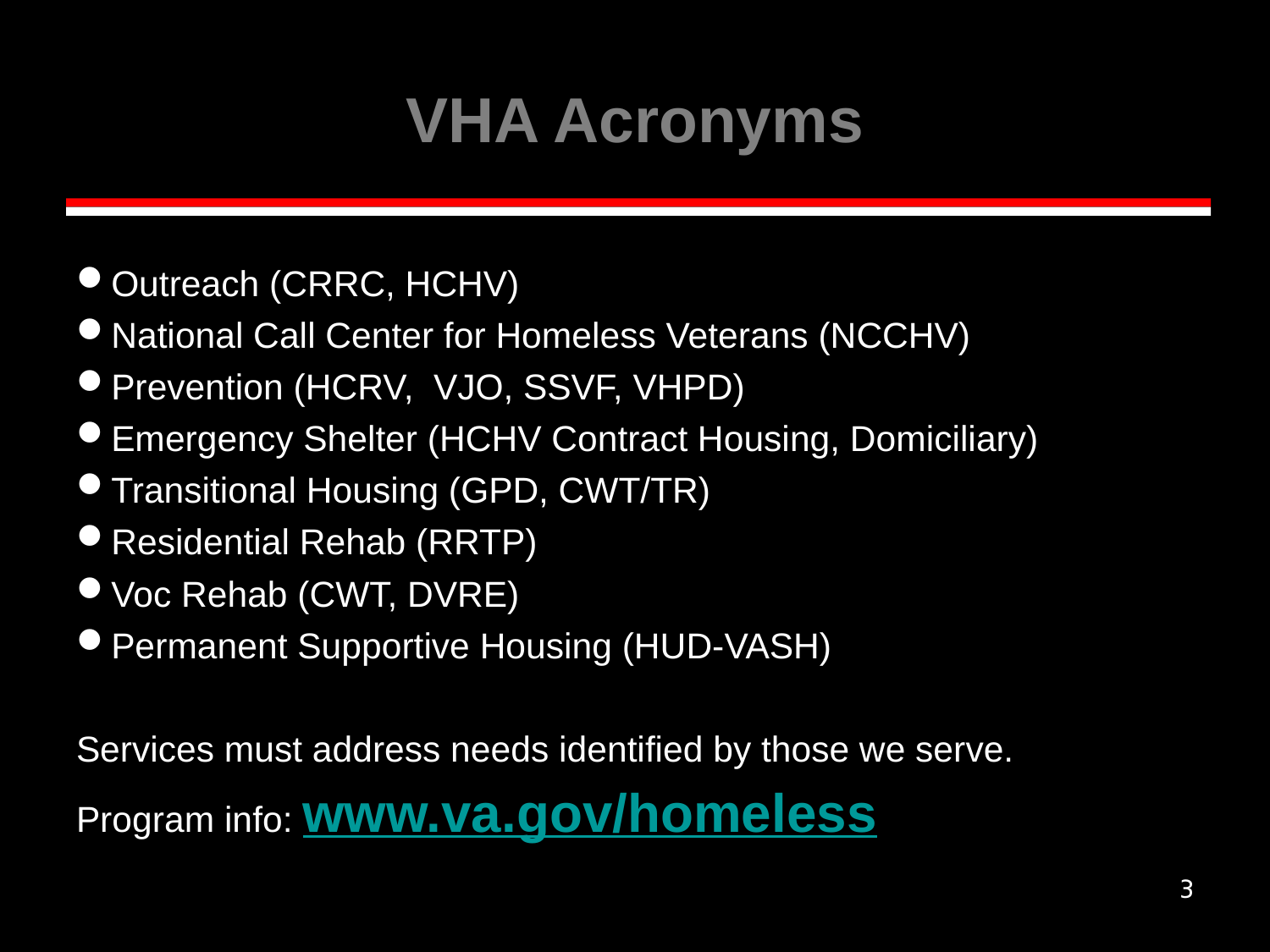

# VHA Acronyms
Outreach (CRRC, HCHV)
National Call Center for Homeless Veterans (NCCHV)
Prevention (HCRV,  VJO, SSVF, VHPD)
Emergency Shelter (HCHV Contract Housing, Domiciliary)
Transitional Housing (GPD, CWT/TR)
Residential Rehab (RRTP)
Voc Rehab (CWT, DVRE)
Permanent Supportive Housing (HUD-VASH)

Services must address needs identified by those we serve.
Program info: www.va.gov/homeless
3